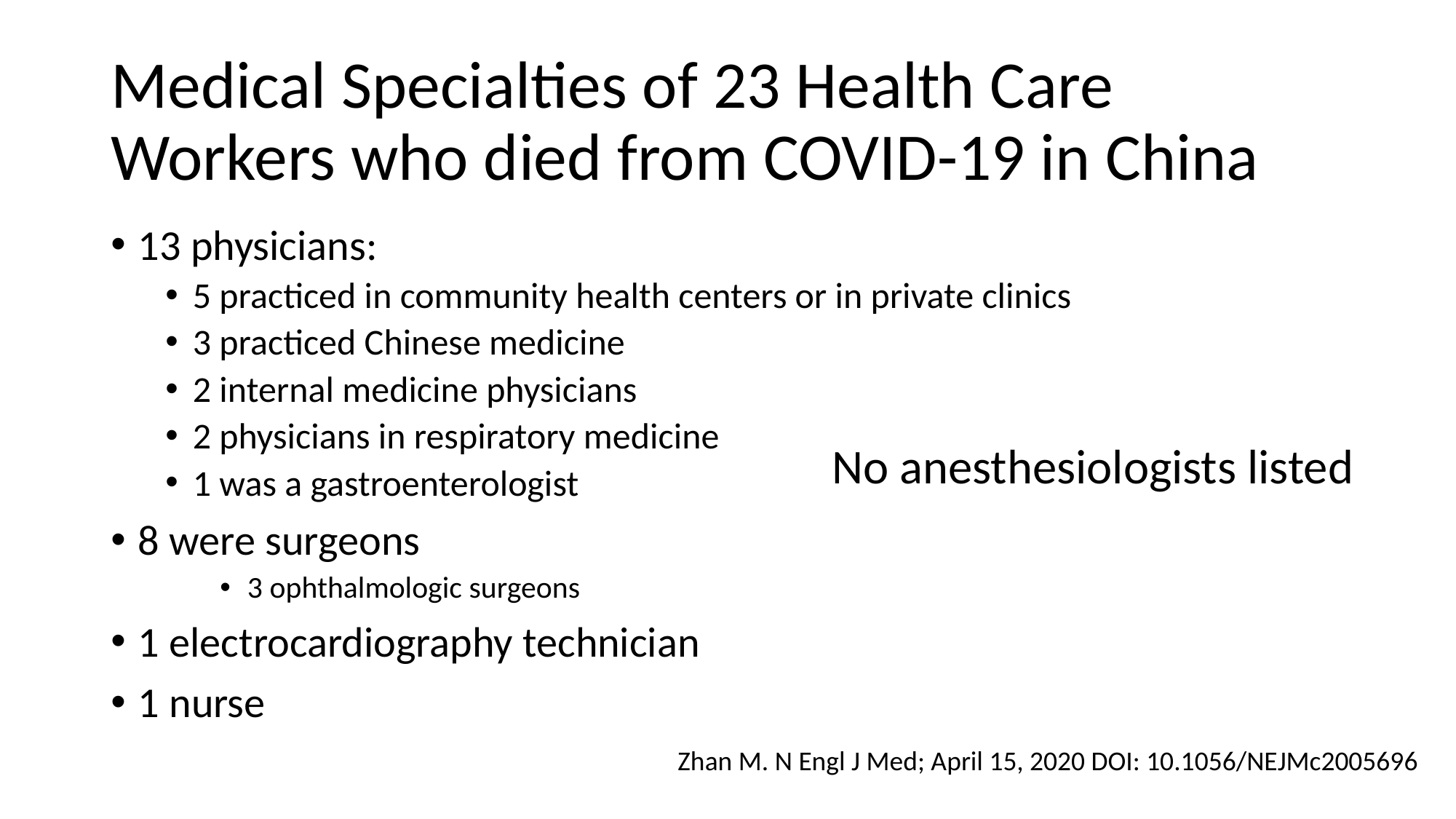

# Medical Specialties of 23 Health Care Workers who died from COVID-19 in China
13 physicians:
5 practiced in community health centers or in private clinics
3 practiced Chinese medicine
2 internal medicine physicians
2 physicians in respiratory medicine
1 was a gastroenterologist
8 were surgeons
3 ophthalmologic surgeons
1 electrocardiography technician
1 nurse
No anesthesiologists listed
Zhan M. N Engl J Med; April 15, 2020 DOI: 10.1056/NEJMc2005696